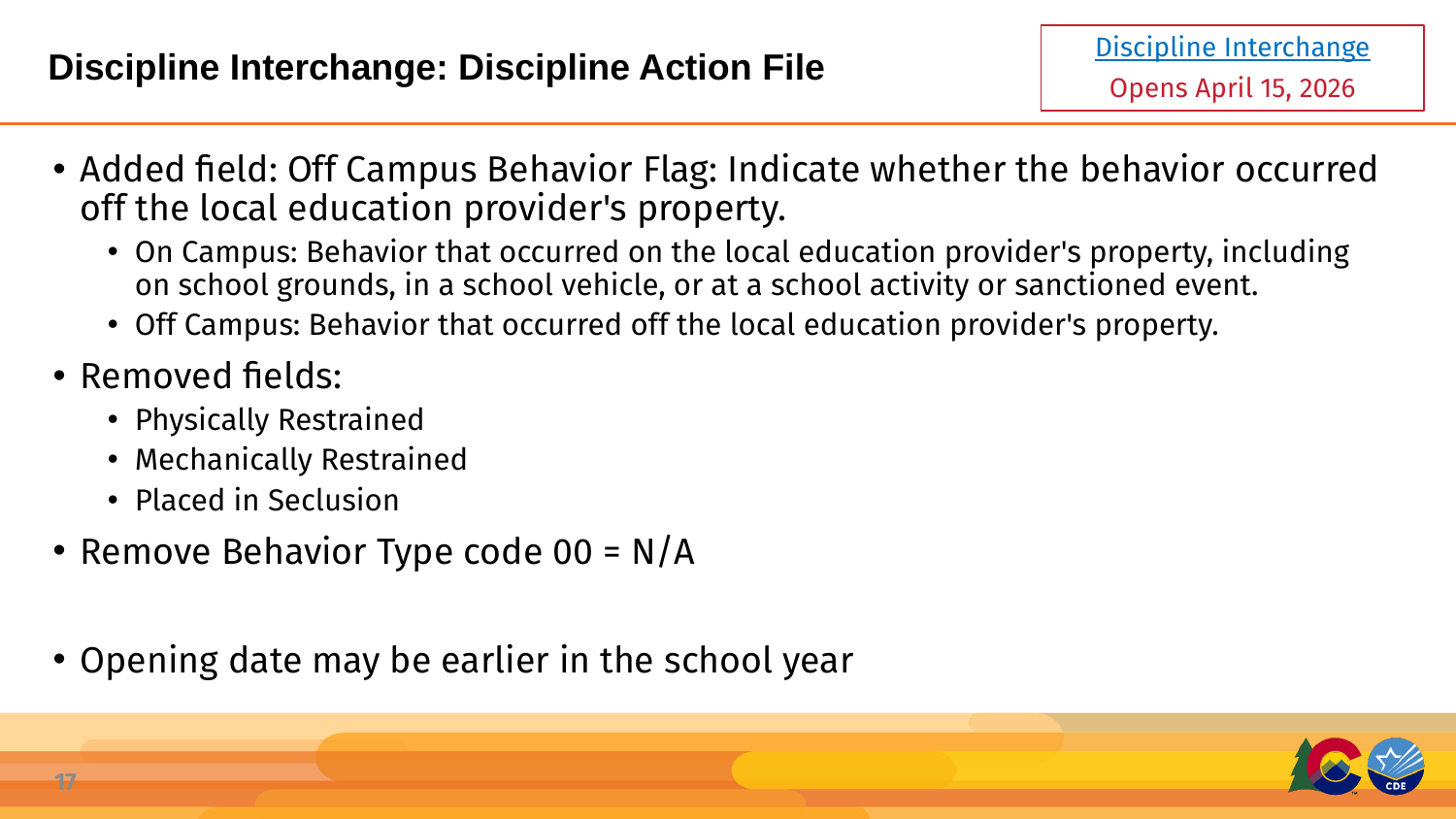

# Discipline Interchange: Discipline Action File
Discipline Interchange
Opens April 15, 2026
Added field: Off Campus Behavior Flag: Indicate whether the behavior occurred off the local education provider's property.
On Campus: Behavior that occurred on the local education provider's property, including on school grounds, in a school vehicle, or at a school activity or sanctioned event.
Off Campus: Behavior that occurred off the local education provider's property.
Removed fields:
Physically Restrained
Mechanically Restrained
Placed in Seclusion
Remove Behavior Type code 00 = N/A

Opening date may be earlier in the school year
17